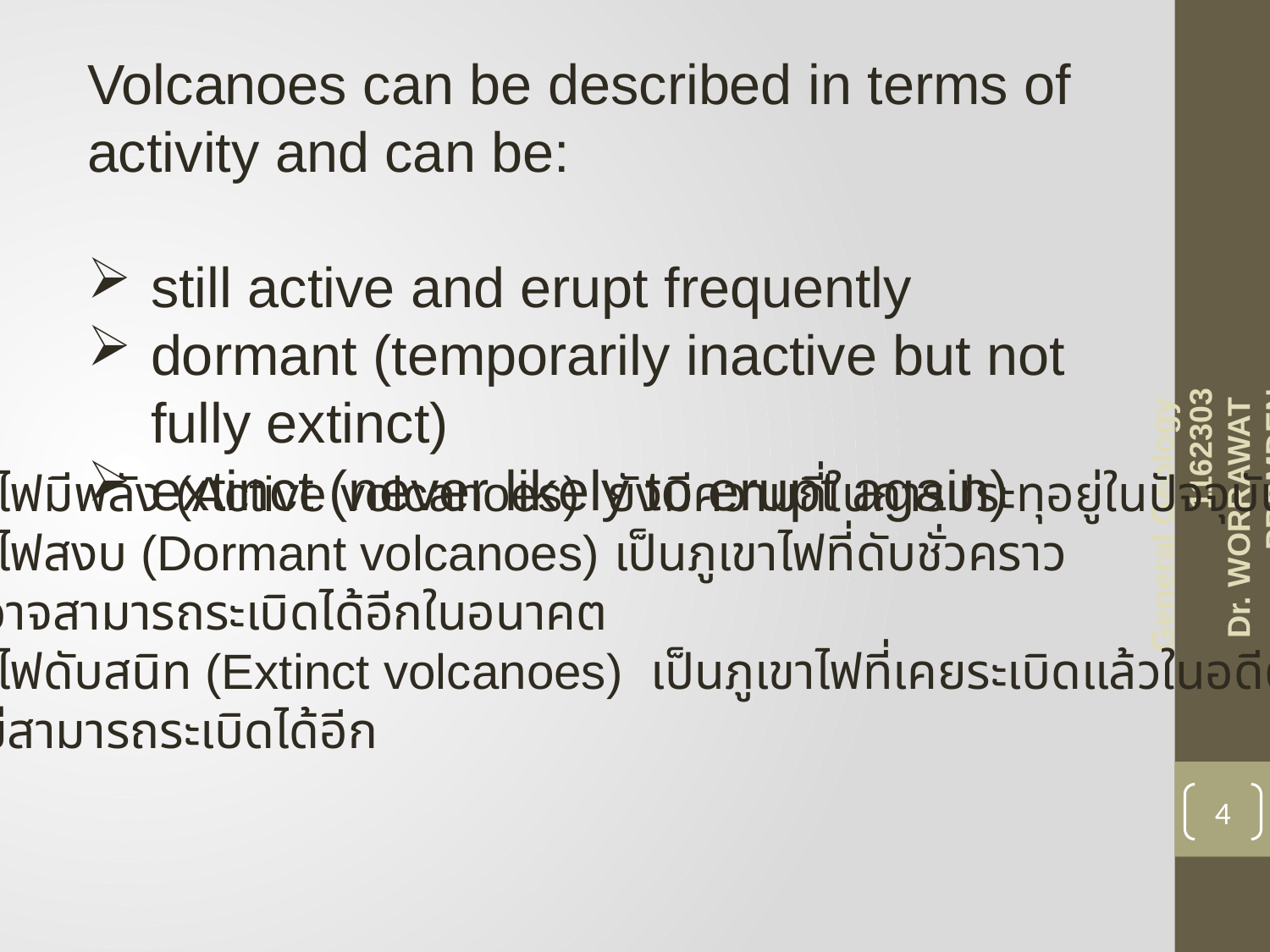

Volcanoes can be described in terms of activity and can be:

still active and erupt frequently
dormant (temporarily inactive but not fully extinct)
extinct (never likely to erupt again)
ภูเขาไฟมีพลัง (Active volcanoes)  ยังมีความถี่ในการประทุอยู่ในปัจจุบัน
ภูเขาไฟสงบ (Dormant volcanoes) เป็นภูเขาไฟที่ดับชั่วคราว
      แต่อาจสามารถระเบิดได้อีกในอนาคต
ภูเขาไฟดับสนิท (Extinct volcanoes)  เป็นภูเขาไฟที่เคยระเบิดแล้วในอดีต แต่
      จะไม่สามารถระเบิดได้อีก

General Geology  1162303
Dr. WORRAWAT  PROMDEN
4